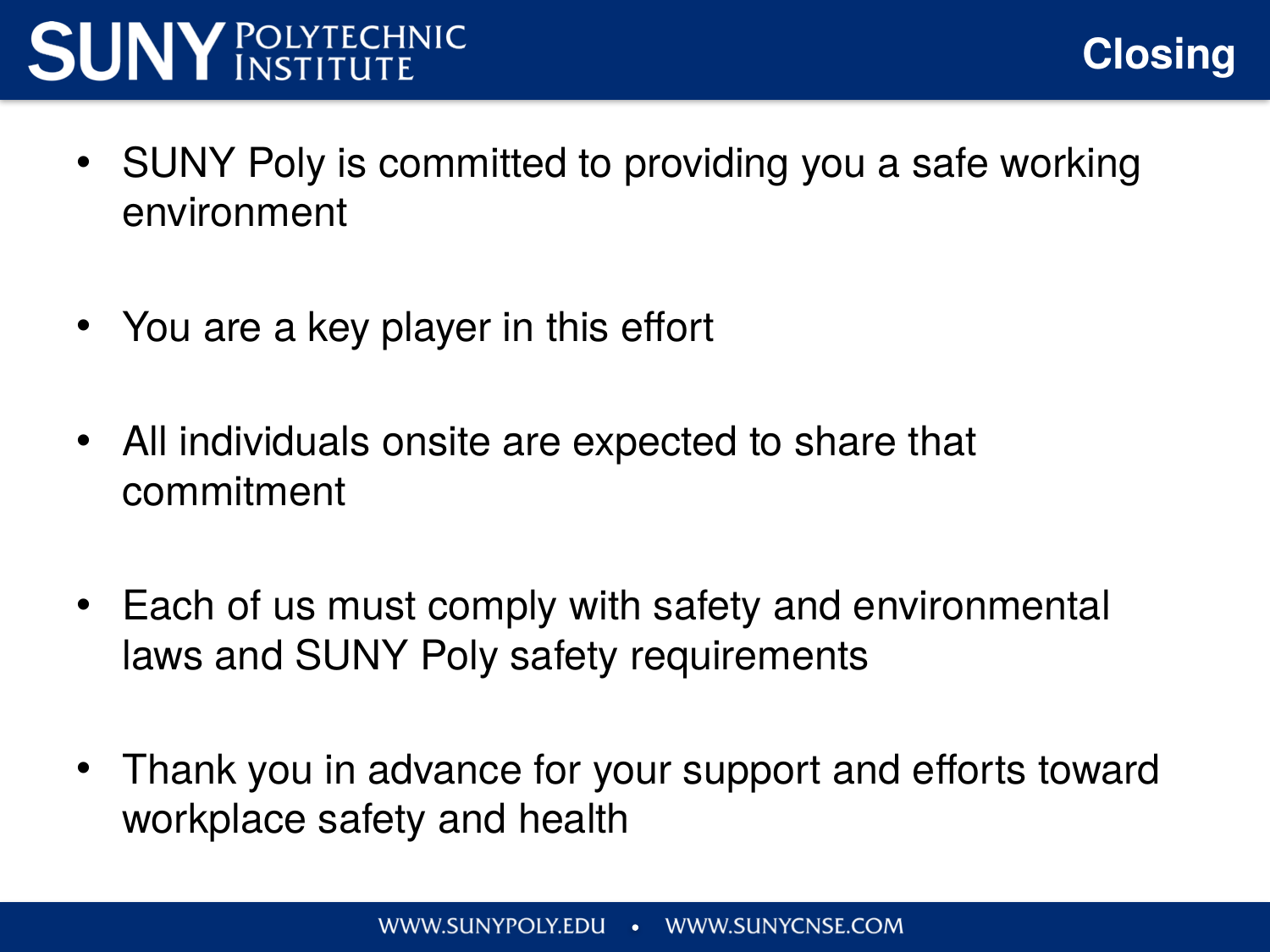

# Closing
SUNY Poly is committed to providing you a safe working environment

You are a key player in this effort

All individuals onsite are expected to share that commitment

Each of us must comply with safety and environmental laws and SUNY Poly safety requirements

Thank you in advance for your support and efforts toward workplace safety and health